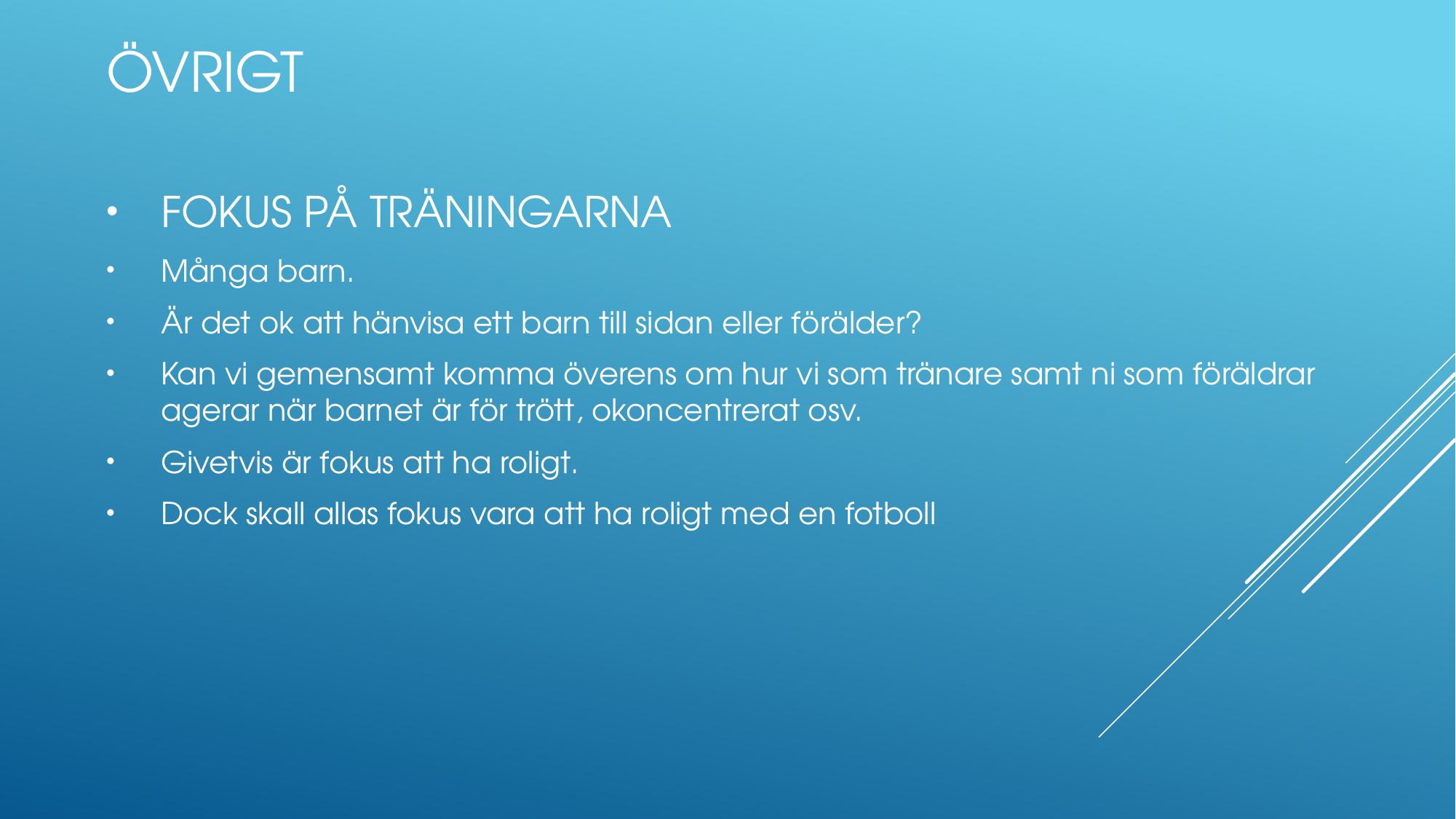

# ÖVRIGT
FOKUS PÅ TRÄNINGARNA
Många barn.
Är det ok att hänvisa ett barn till sidan eller förälder?
Kan vi gemensamt komma överens om hur vi som tränare samt ni som föräldrar agerar när barnet är för trött, okoncentrerat osv.
Givetvis är fokus att ha roligt.
Dock skall allas fokus vara att ha roligt med en fotboll